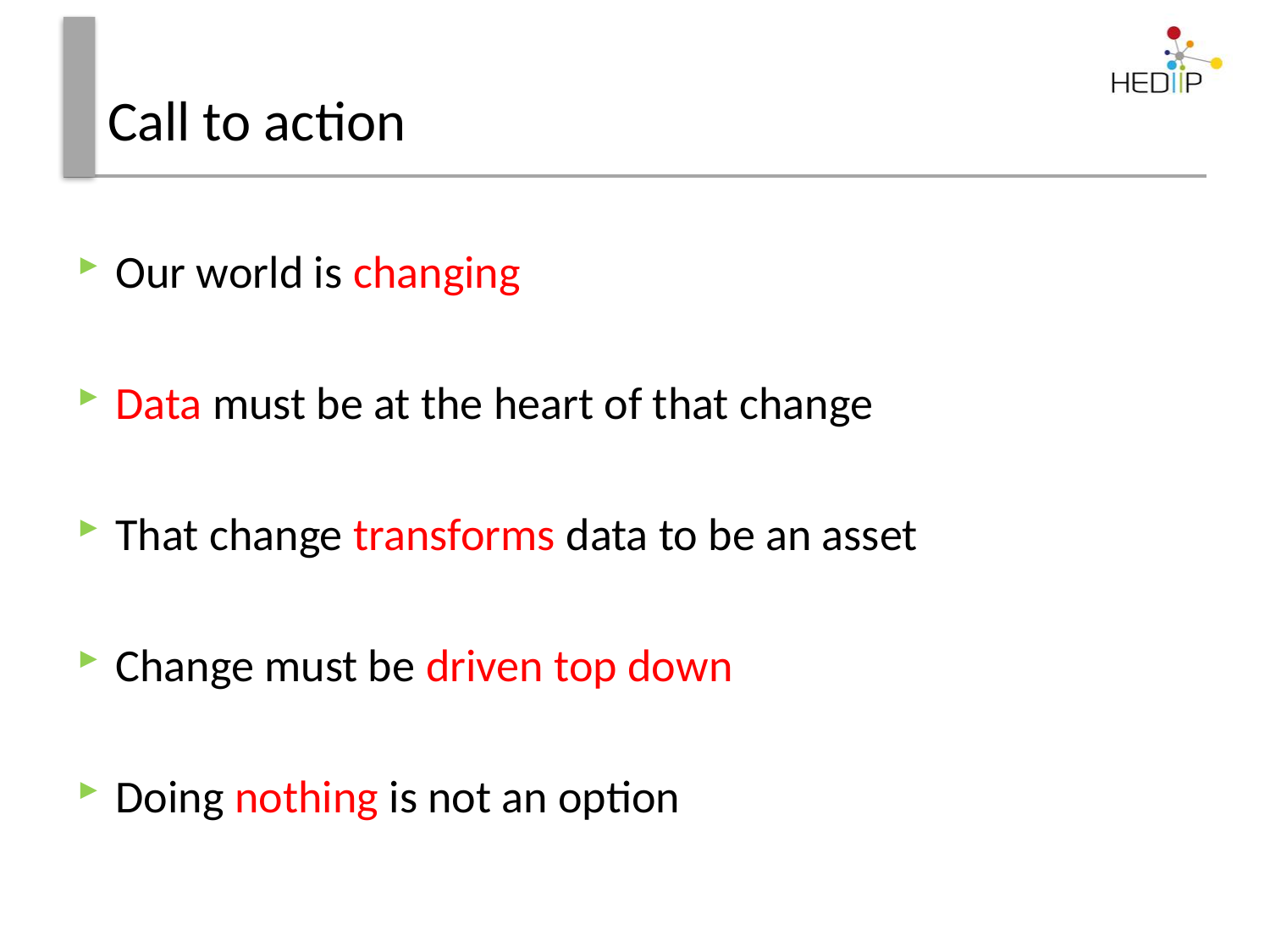

# Call to action
Our world is changing

Data must be at the heart of that change

That change transforms data to be an asset

Change must be driven top down

Doing nothing is not an option